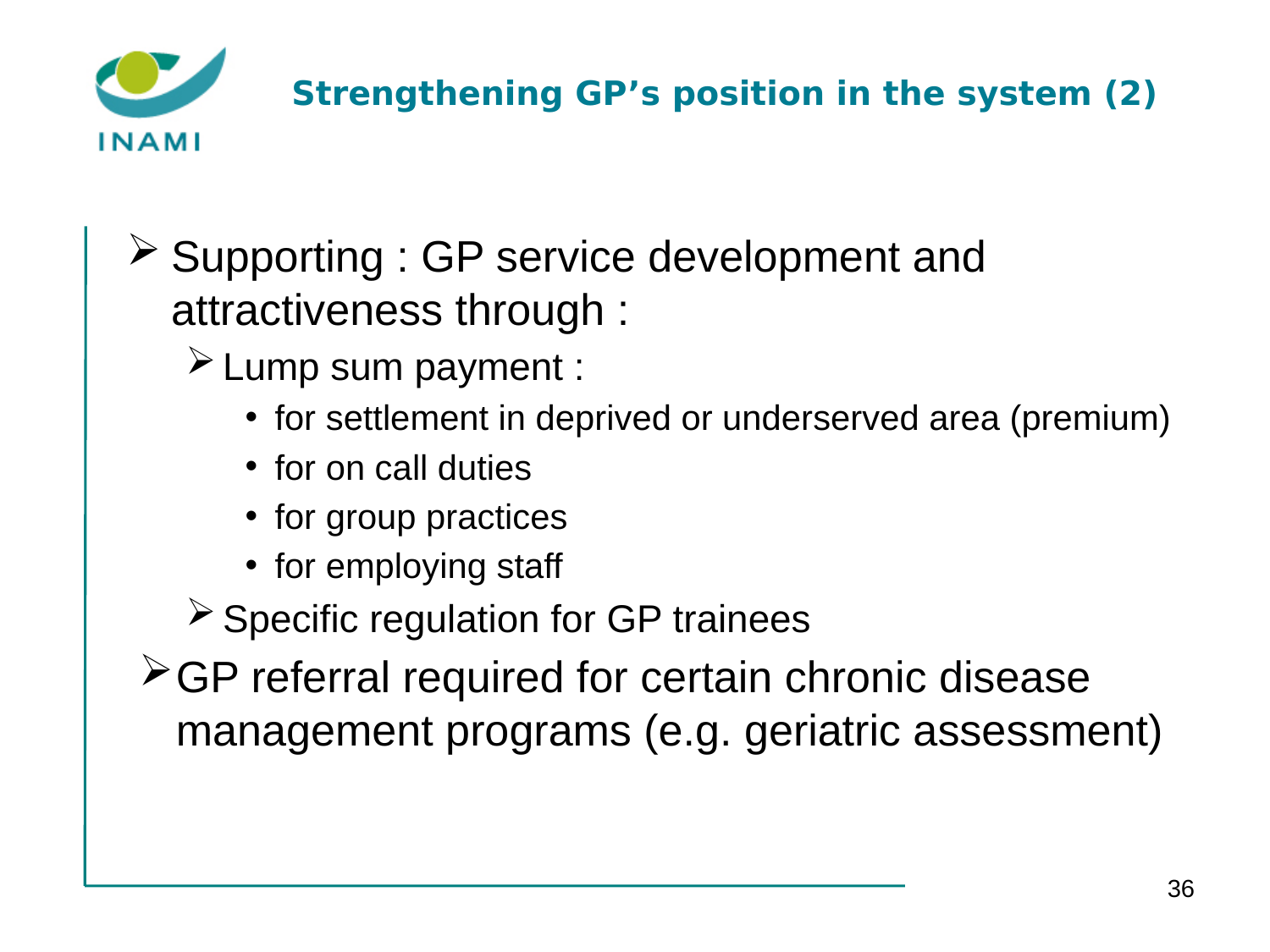

# Strengthening GP’s position in the system (2)
Supporting : GP service development and attractiveness through :
Lump sum payment :
for settlement in deprived or underserved area (premium)
for on call duties
for group practices
for employing staff
Specific regulation for GP trainees
GP referral required for certain chronic disease management programs (e.g. geriatric assessment)

36